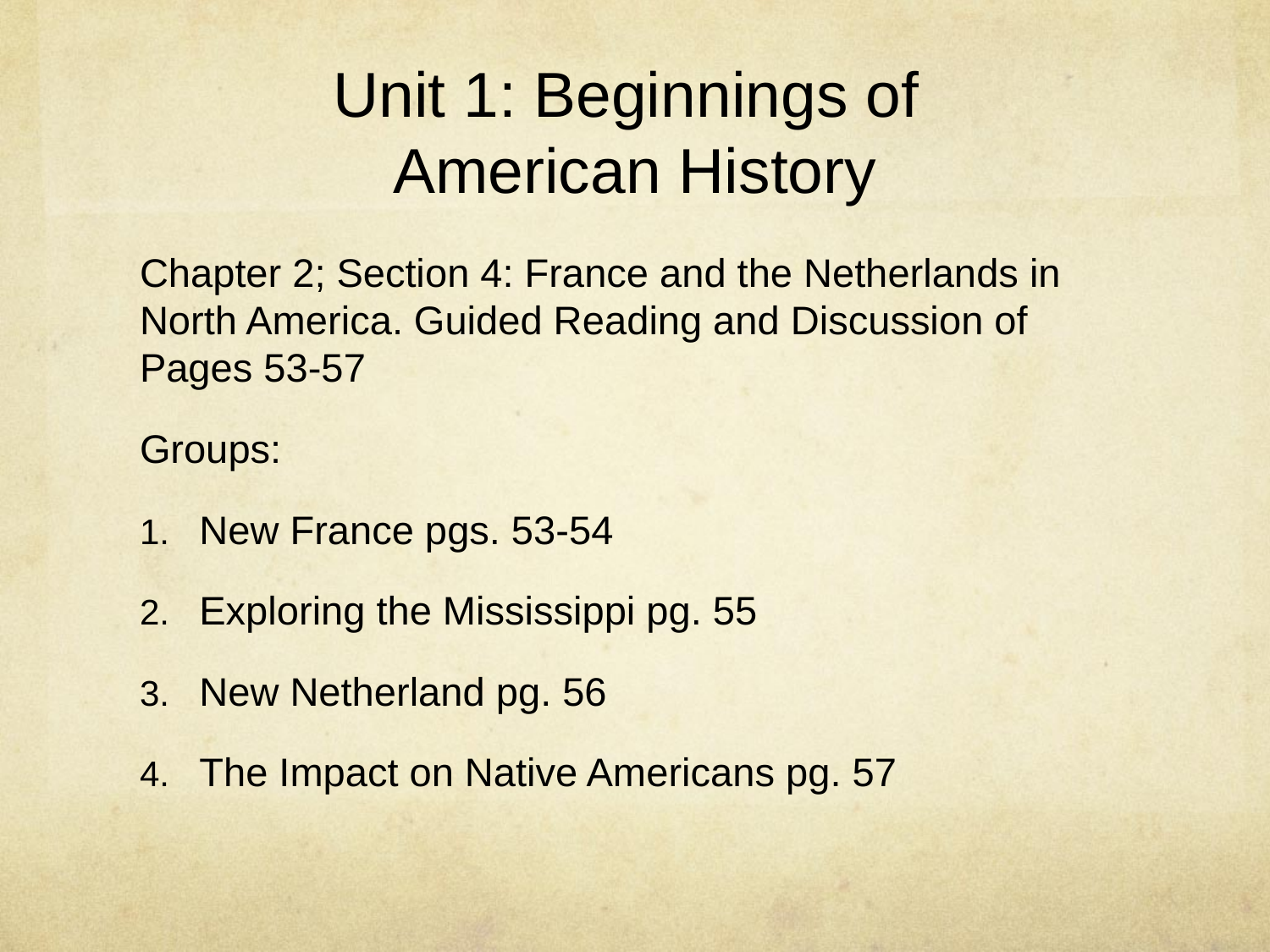

# Unit 1: Beginnings of American History
Chapter 2; Section 4: France and the Netherlands in North America. Guided Reading and Discussion of Pages 53-57
Groups:
New France pgs. 53-54
Exploring the Mississippi pg. 55
New Netherland pg. 56
The Impact on Native Americans pg. 57